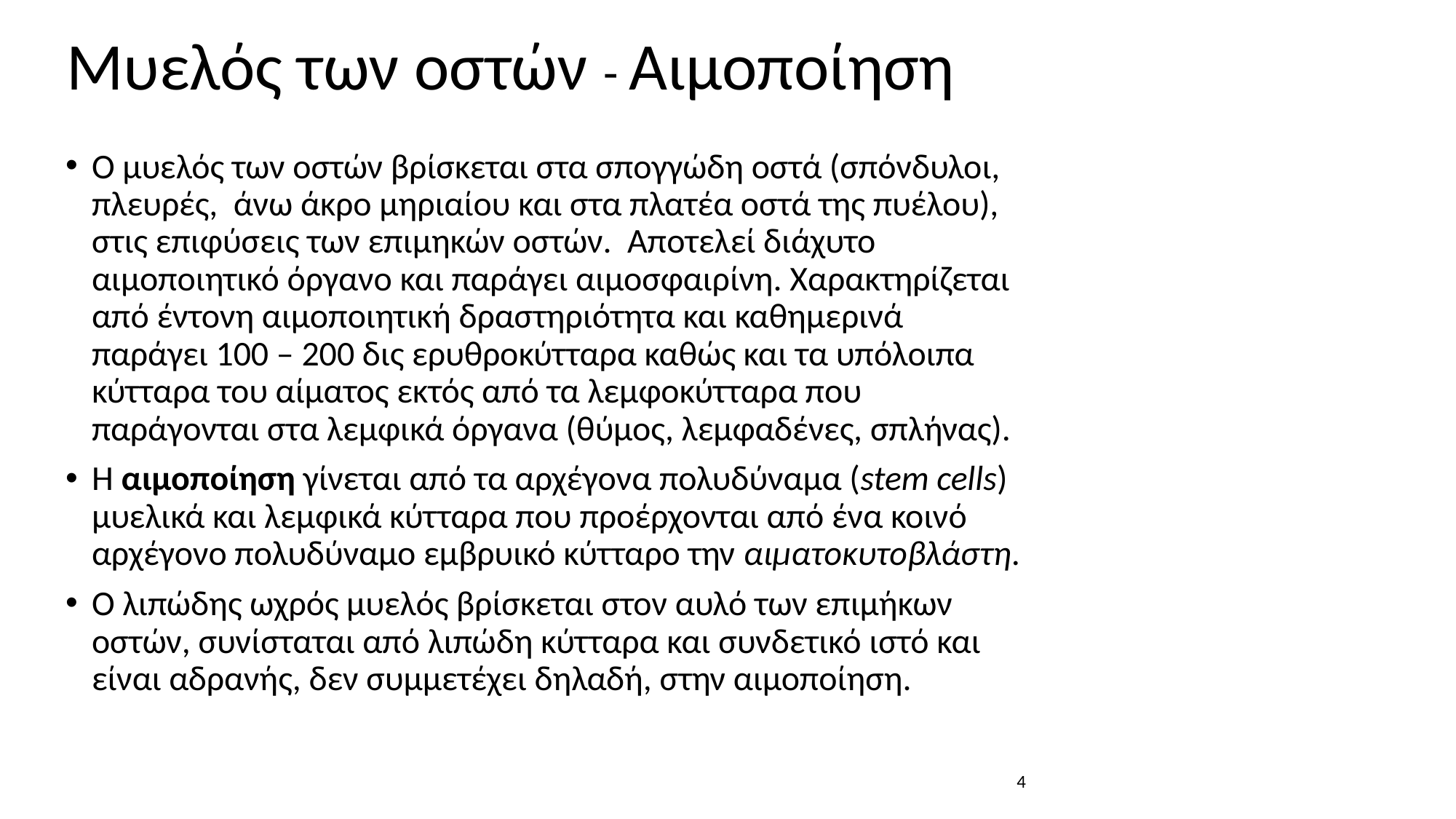

Μυελός των οστών - Αιμοποίηση
Ο μυελός των οστών βρίσκεται στα σπογγώδη οστά (σπόνδυλοι, πλευρές,  άνω άκρο μηριαίου και στα πλατέα οστά της πυέλου), στις επιφύσεις των επιμηκών οστών.  Αποτελεί διάχυτο αιμοποιητικό όργανο και παράγει αιμοσφαιρίνη. Χαρακτηρίζεται από έντονη αιμοποιητική δραστηριότητα και καθημερινά παράγει 100 – 200 δις ερυθροκύτταρα καθώς και τα υπόλοιπα κύτταρα του αίματος εκτός από τα λεμφοκύτταρα που παράγονται στα λεμφικά όργανα (θύμος, λεμφαδένες, σπλήνας).
Η αιμοποίηση γίνεται από τα αρχέγονα πολυδύναμα (stem cells) μυελικά και λεμφικά κύτταρα που προέρχονται από ένα κοινό αρχέγονο πολυδύναμο εμβρυικό κύτταρο την αιματοκυτοβλάστη.
Ο λιπώδης ωχρός μυελός βρίσκεται στον αυλό των επιμήκων οστών, συνίσταται από λιπώδη κύτταρα και συνδετικό ιστό και είναι αδρανής, δεν συμμετέχει δηλαδή, στην αιμοποίηση.

4